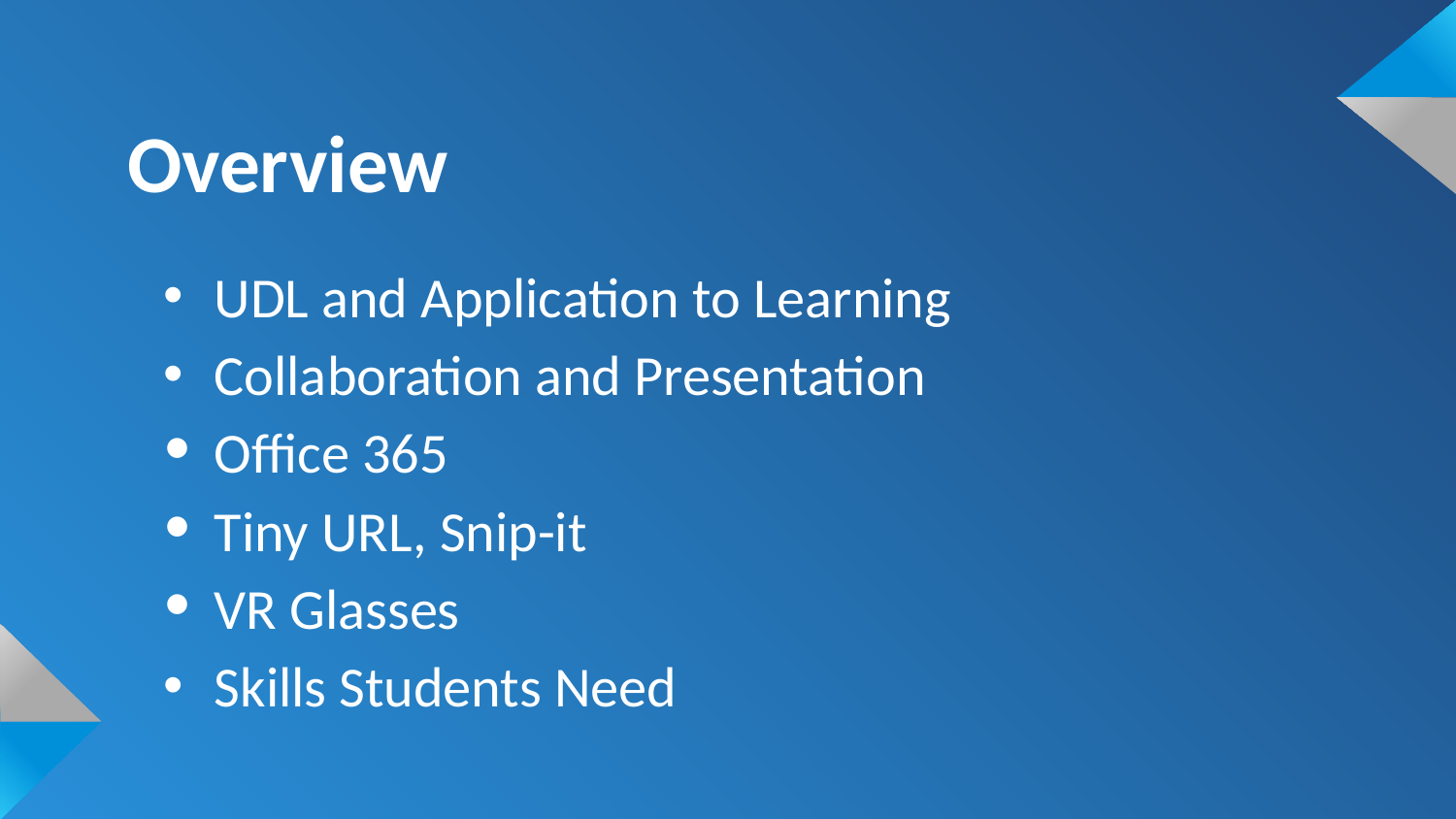

# Overview
UDL and Application to Learning
Collaboration and Presentation
Office 365
Tiny URL, Snip-it
VR Glasses
Skills Students Need